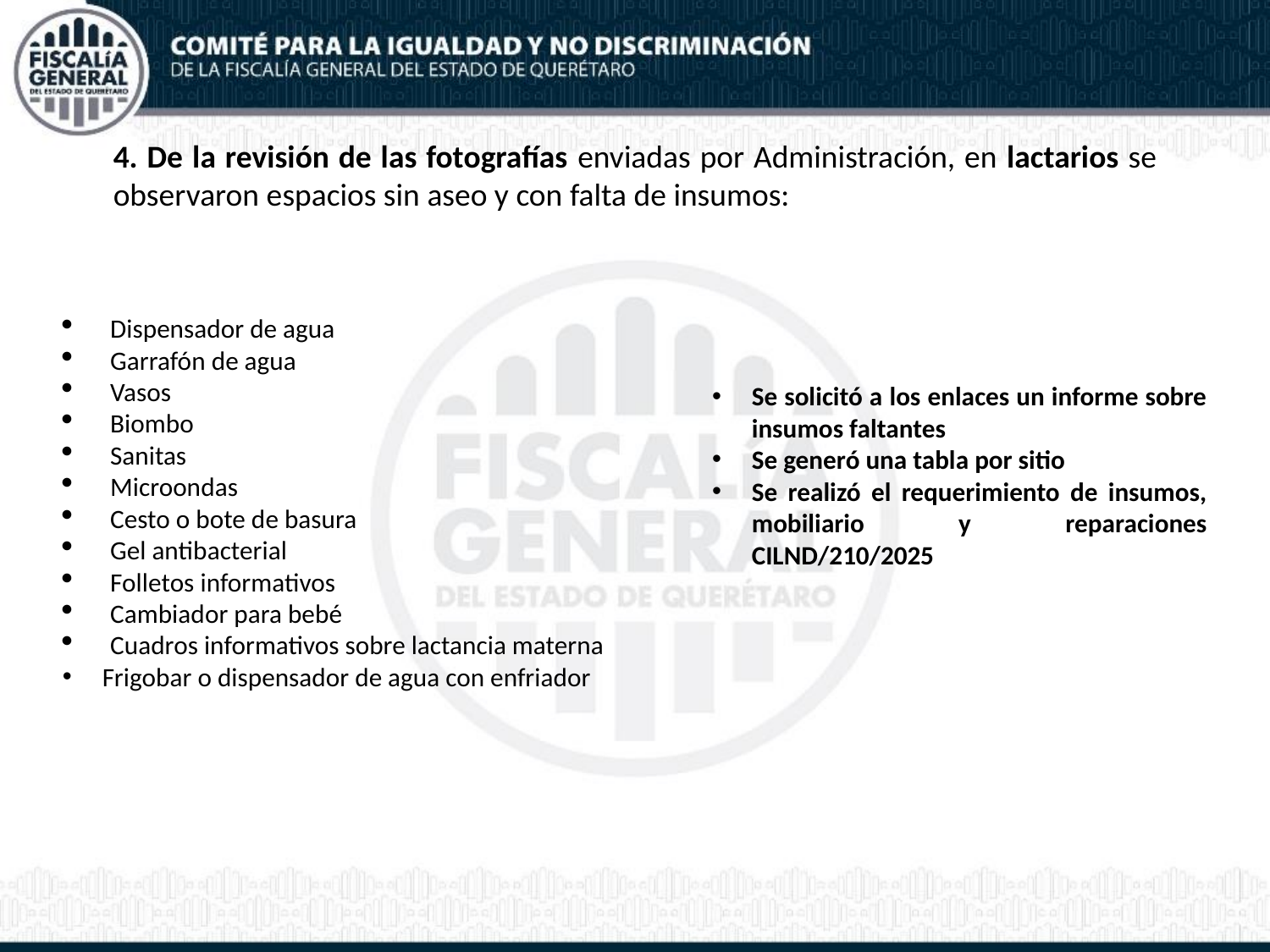

4. De la revisión de las fotografías enviadas por Administración, en lactarios se observaron espacios sin aseo y con falta de insumos:
Dispensador de agua
Garrafón de agua
Vasos
Biombo
Sanitas
Microondas
Cesto o bote de basura
Gel antibacterial
Folletos informativos
Cambiador para bebé
Cuadros informativos sobre lactancia materna
Frigobar o dispensador de agua con enfriador
Se solicitó a los enlaces un informe sobre insumos faltantes
Se generó una tabla por sitio
Se realizó el requerimiento de insumos, mobiliario y reparaciones CILND/210/2025